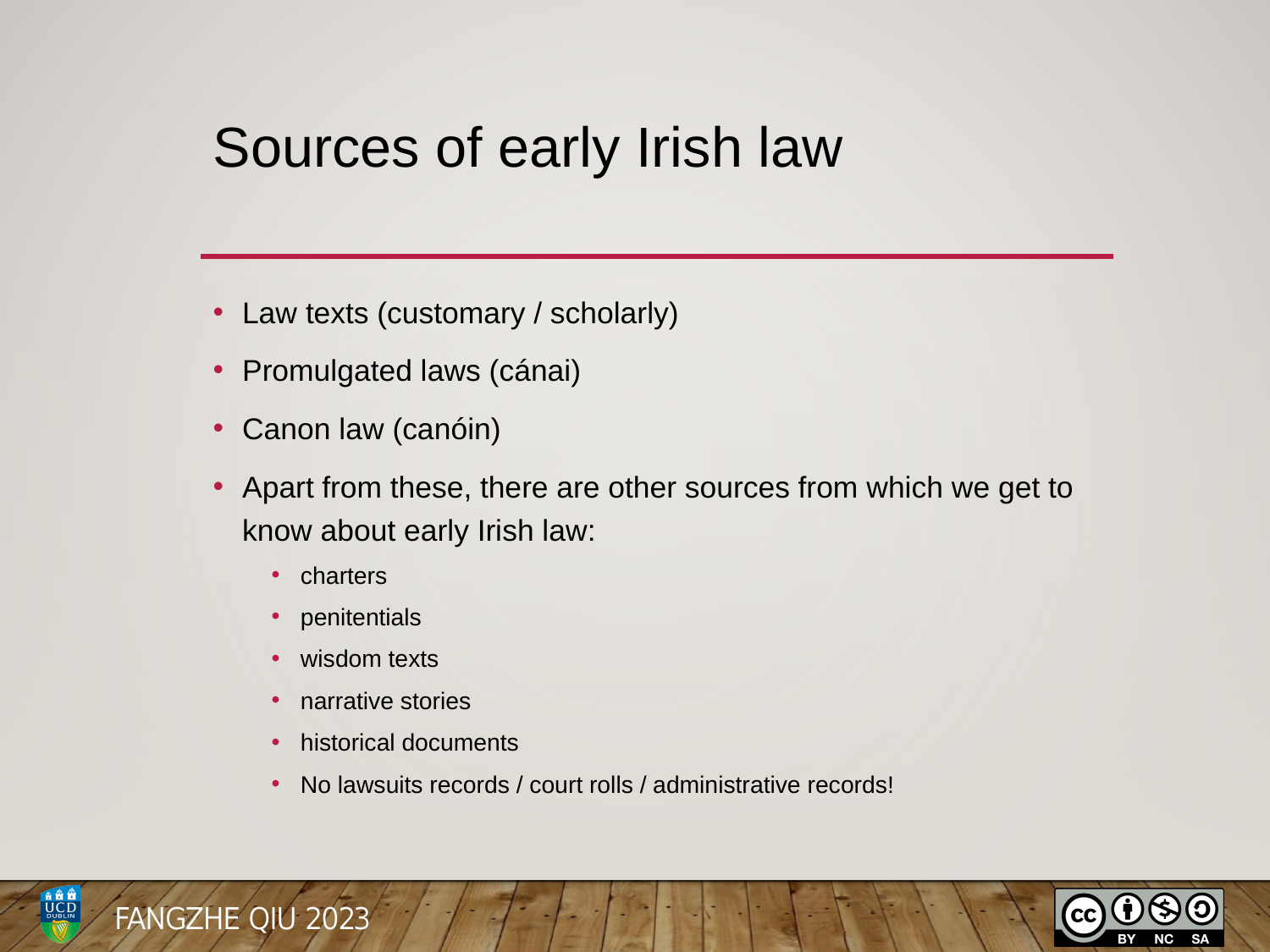

# Sources of early Irish law
Law texts (customary / scholarly)
Promulgated laws (cánai)
Canon law (canóin)
Apart from these, there are other sources from which we get to know about early Irish law:
charters
penitentials
wisdom texts
narrative stories
historical documents
No lawsuits records / court rolls / administrative records!